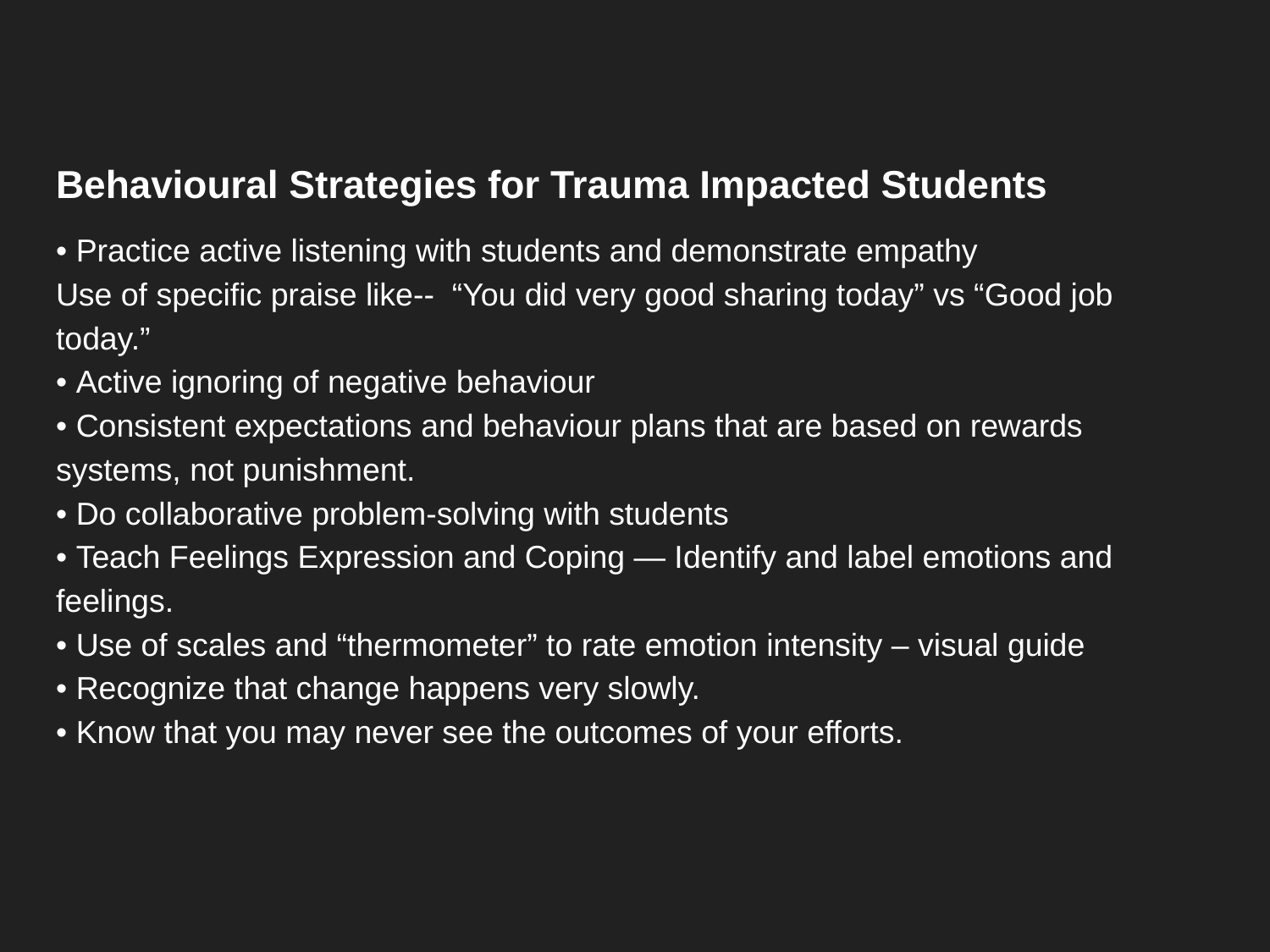

# Behavioural Strategies for Trauma Impacted Students
• Practice active listening with students and demonstrate empathy
Use of specific praise like--  “You did very good sharing today” vs “Good job today.”
• Active ignoring of negative behaviour
• Consistent expectations and behaviour plans that are based on rewards systems, not punishment.
• Do collaborative problem-solving with students
• Teach Feelings Expression and Coping — Identify and label emotions and feelings.
• Use of scales and “thermometer” to rate emotion intensity – visual guide
• Recognize that change happens very slowly.
• Know that you may never see the outcomes of your efforts.